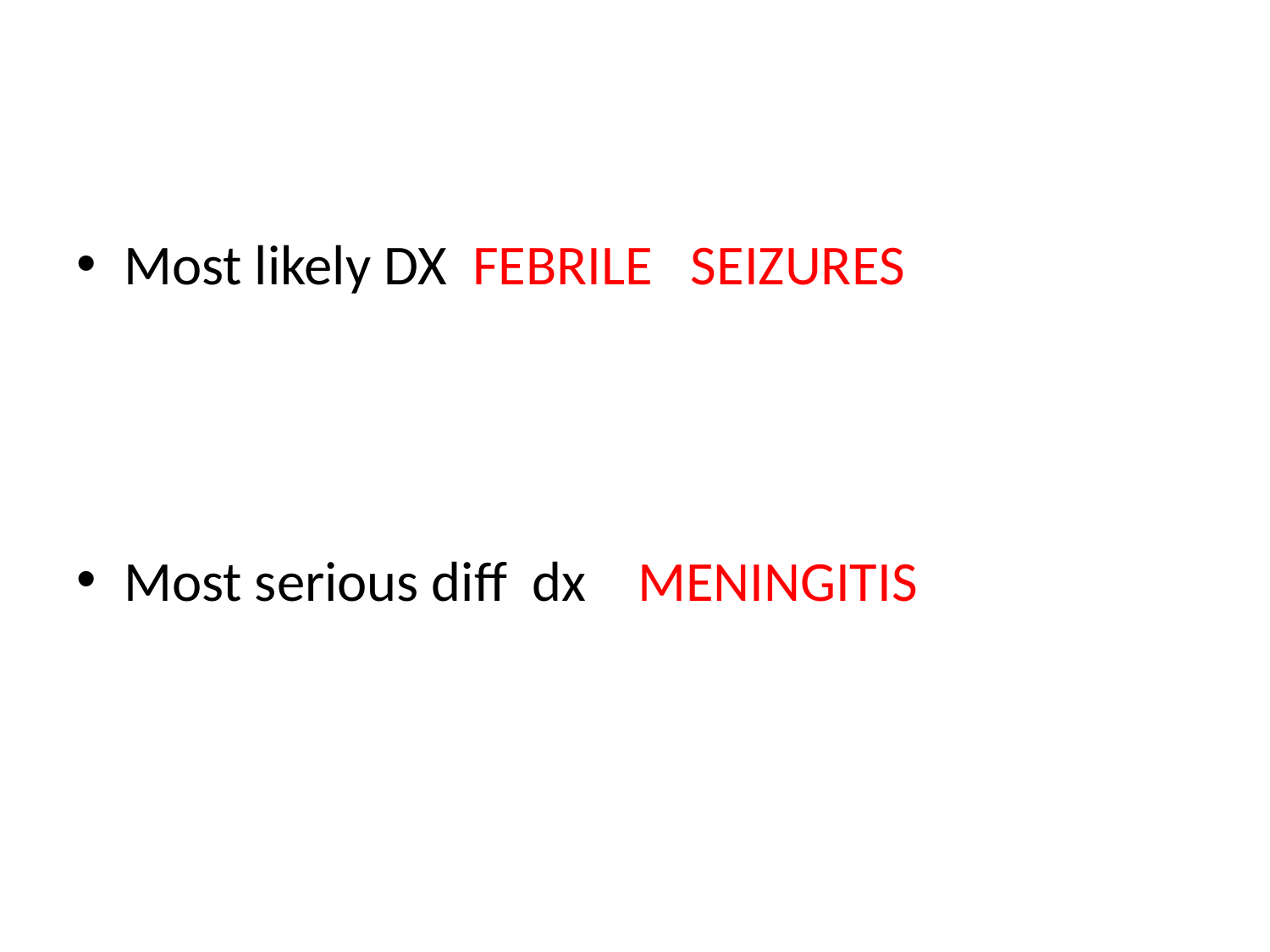

#
Most likely DX  FEBRILE   SEIZURES

Most serious diff  dx    MENINGITIS